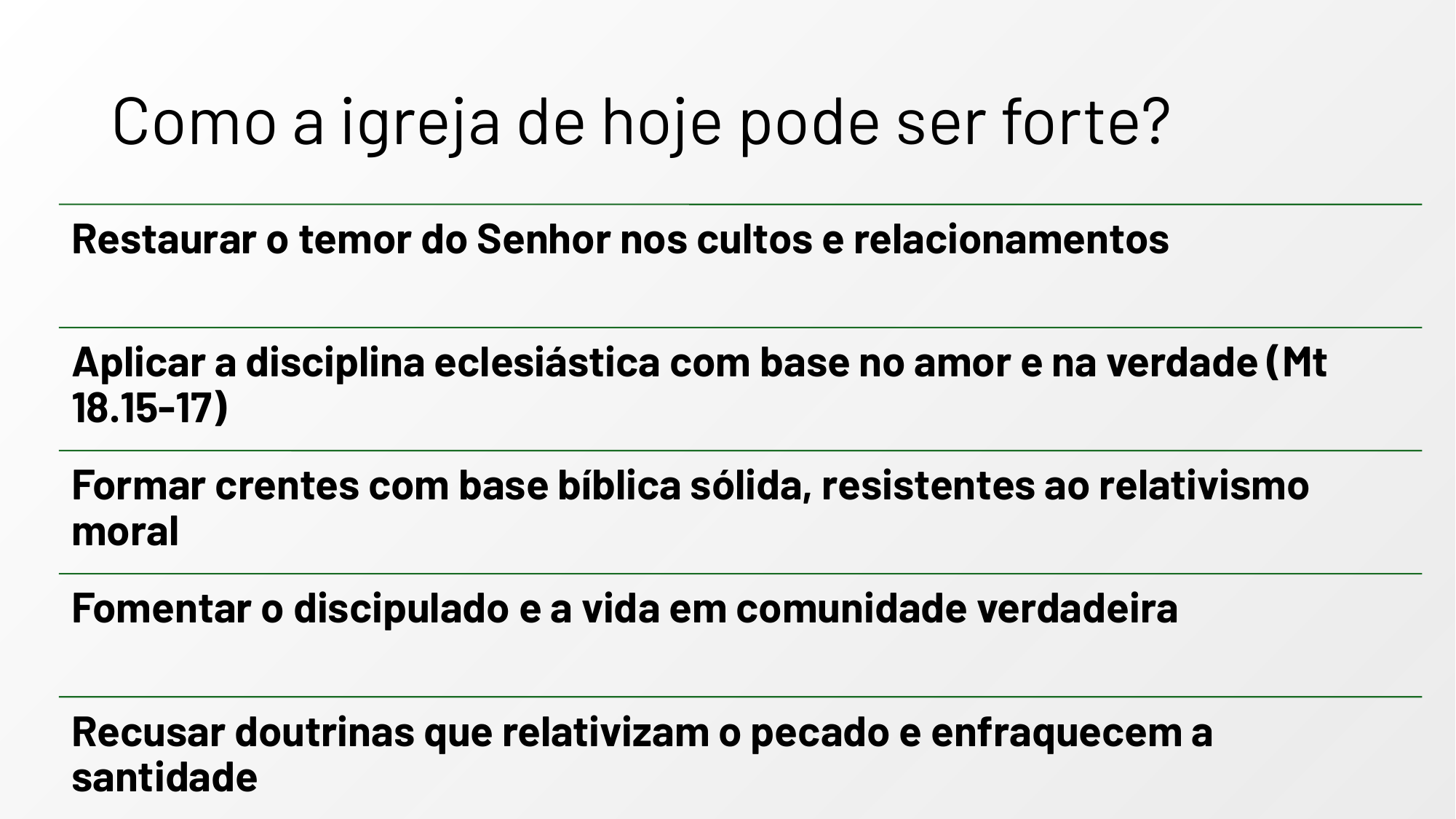

# Como a igreja de hoje pode ser forte?
Restaurar o temor do Senhor nos cultos e relacionamentos
Aplicar a disciplina eclesiástica com base no amor e na verdade (Mt 18.15-17)
Formar crentes com base bíblica sólida, resistentes ao relativismo moral
Fomentar o discipulado e a vida em comunidade verdadeira
Recusar doutrinas que relativizam o pecado e enfraquecem a santidade